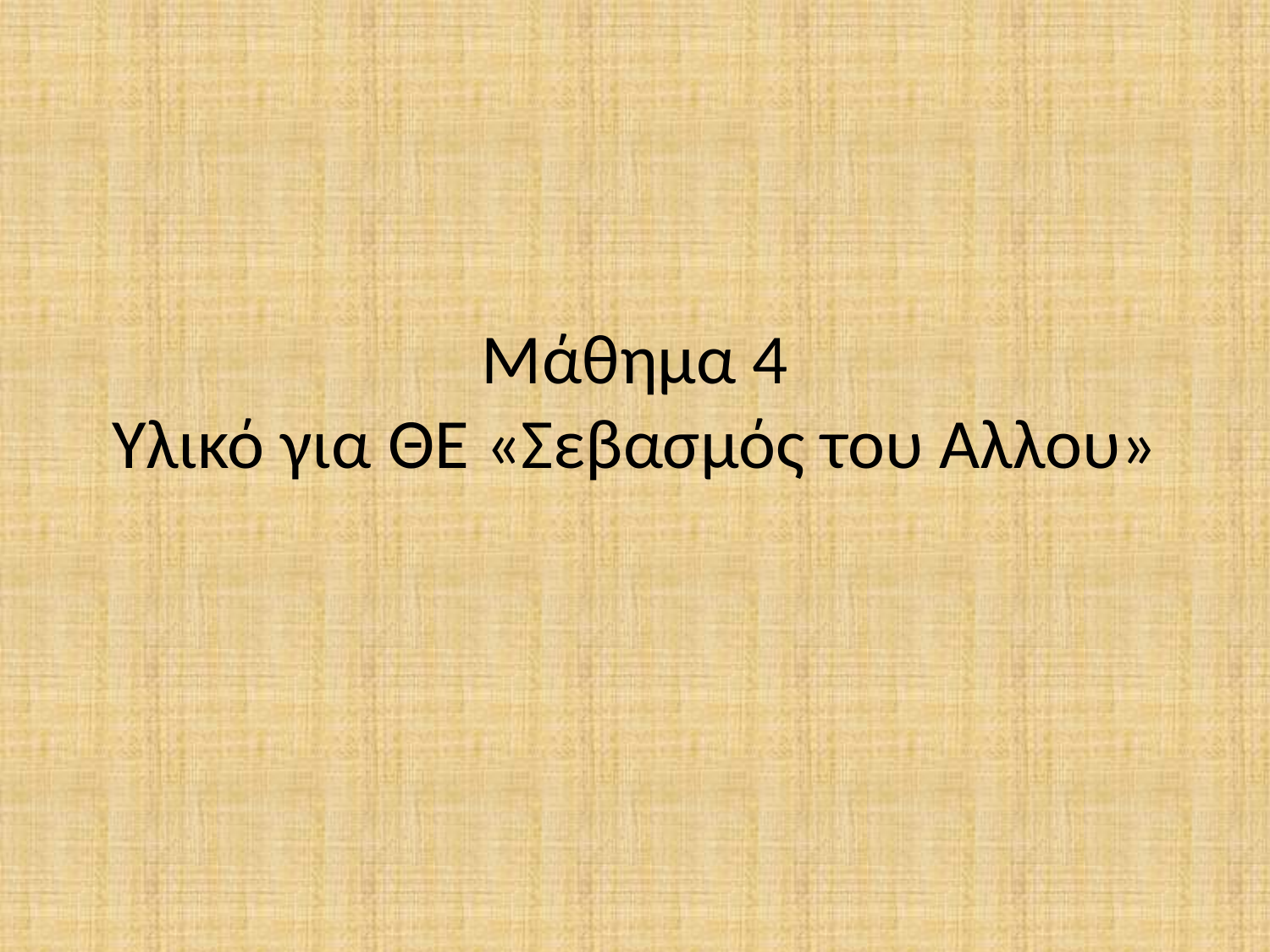

# Μάθημα 4 Υλικό για ΘΕ «Σεβασμός του Αλλου»